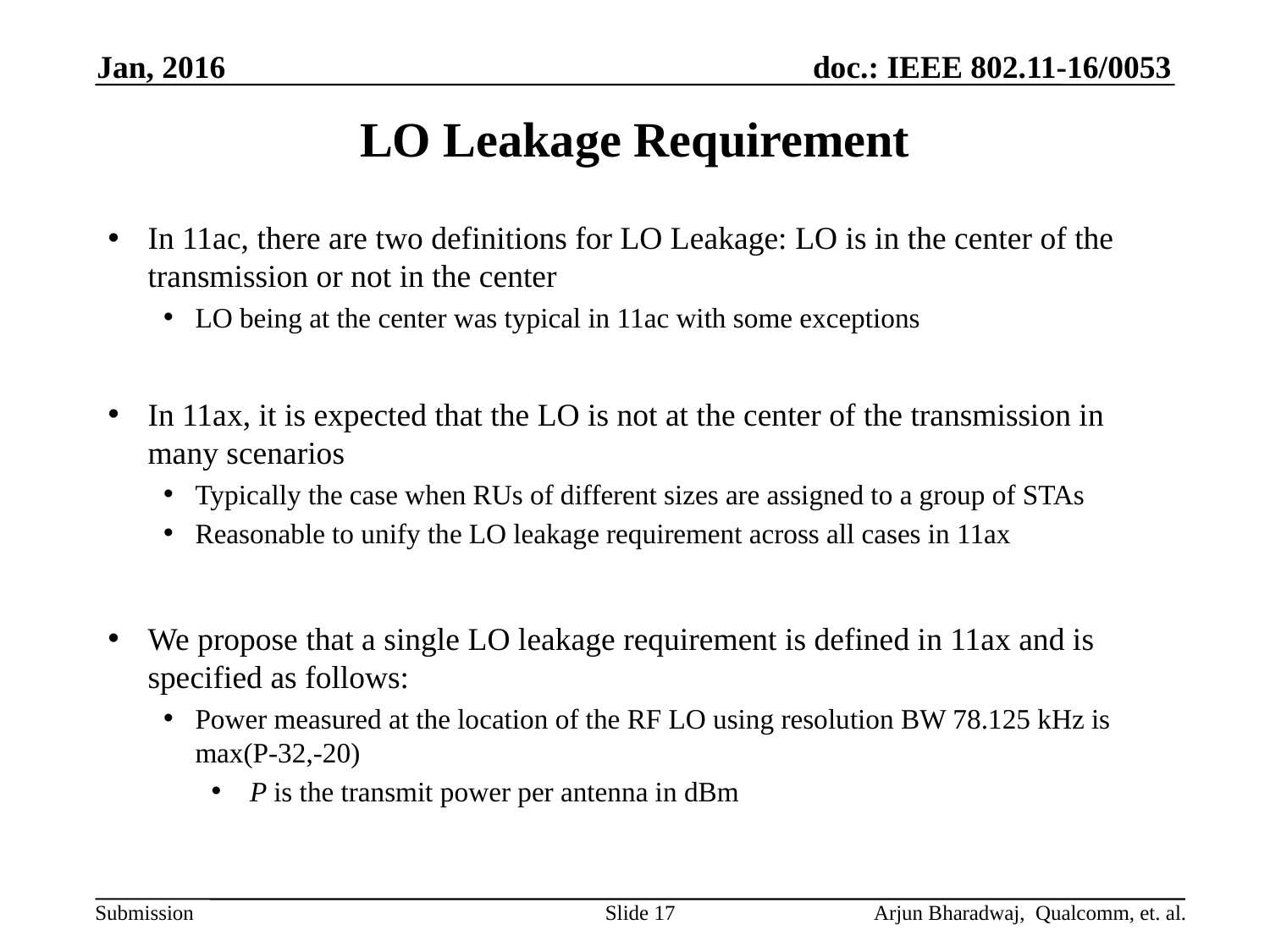

Jan, 2016
# LO Leakage Requirement
In 11ac, there are two definitions for LO Leakage: LO is in the center of the transmission or not in the center
LO being at the center was typical in 11ac with some exceptions

In 11ax, it is expected that the LO is not at the center of the transmission in many scenarios
Typically the case when RUs of different sizes are assigned to a group of STAs
Reasonable to unify the LO leakage requirement across all cases in 11ax

We propose that a single LO leakage requirement is defined in 11ax and is specified as follows:
Power measured at the location of the RF LO using resolution BW 78.125 kHz is  max(P-32,-20)
 P is the transmit power per antenna in dBm

Slide 17
Arjun Bharadwaj,  Qualcomm, et. al.